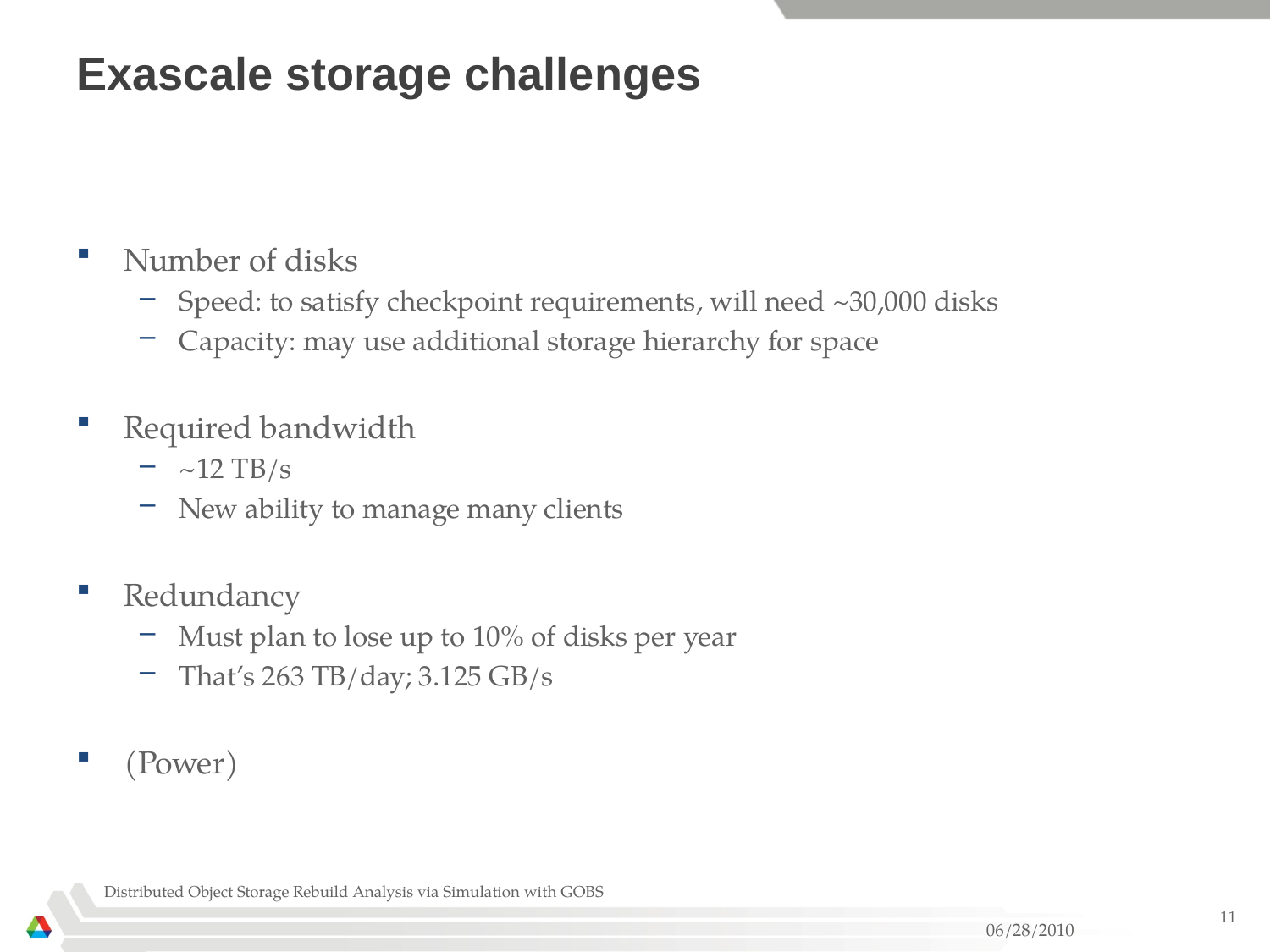

# Exascale storage challenges
Number of disks
Speed: to satisfy checkpoint requirements, will need ~30,000 disks
Capacity: may use additional storage hierarchy for space

Required bandwidth
~12 TB/s
New ability to manage many clients

Redundancy
Must plan to lose up to 10% of disks per year
That’s 263 TB/day; 3.125 GB/s

(Power)
Distributed Object Storage Rebuild Analysis via Simulation with GOBS
11
06/28/2010